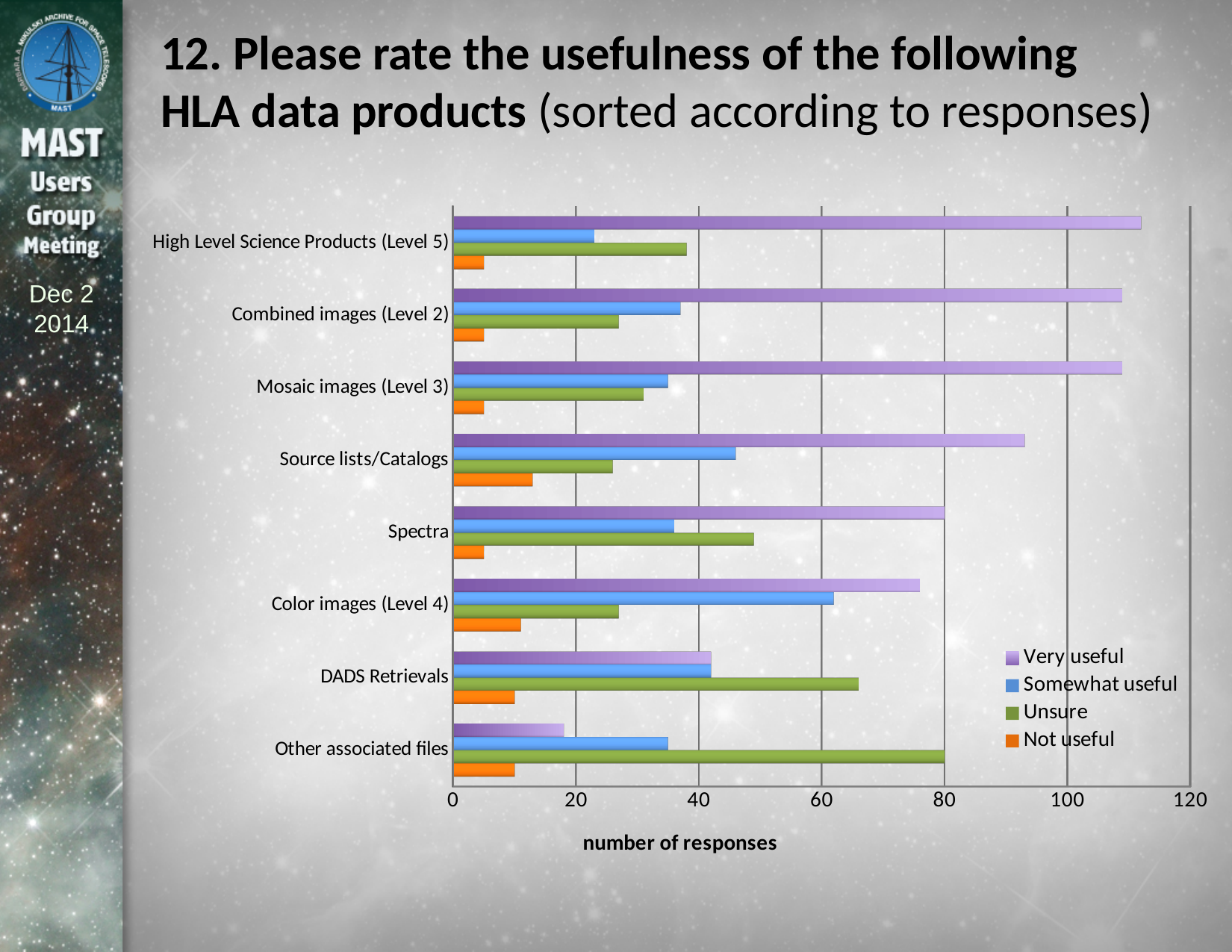

# 12. Please rate the usefulness of the following HLA data products (sorted according to responses)

[unsupported chart]